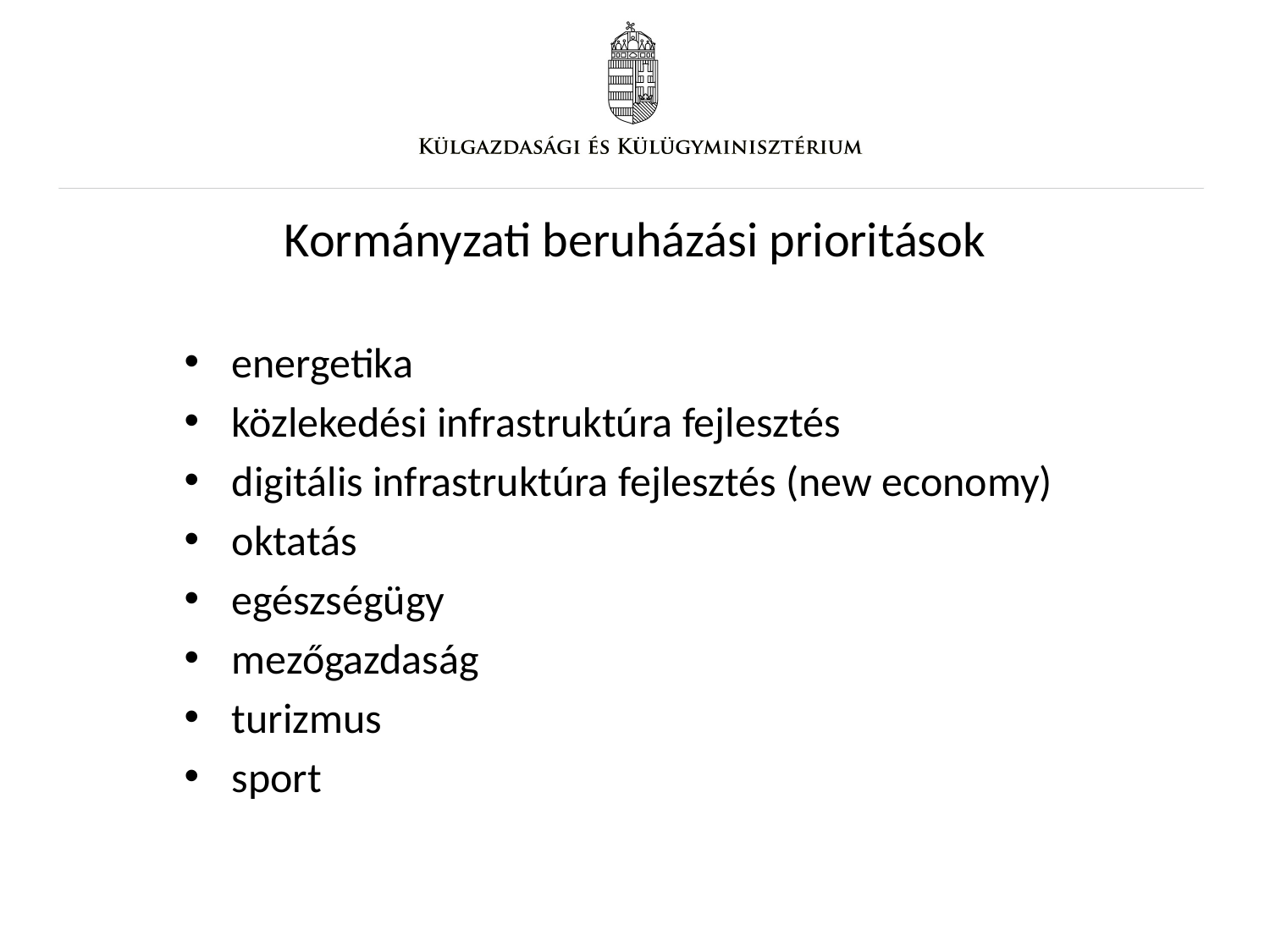

# Kormányzati beruházási prioritások
energetika
közlekedési infrastruktúra fejlesztés
digitális infrastruktúra fejlesztés (new economy)
oktatás
egészségügy
mezőgazdaság
turizmus
sport